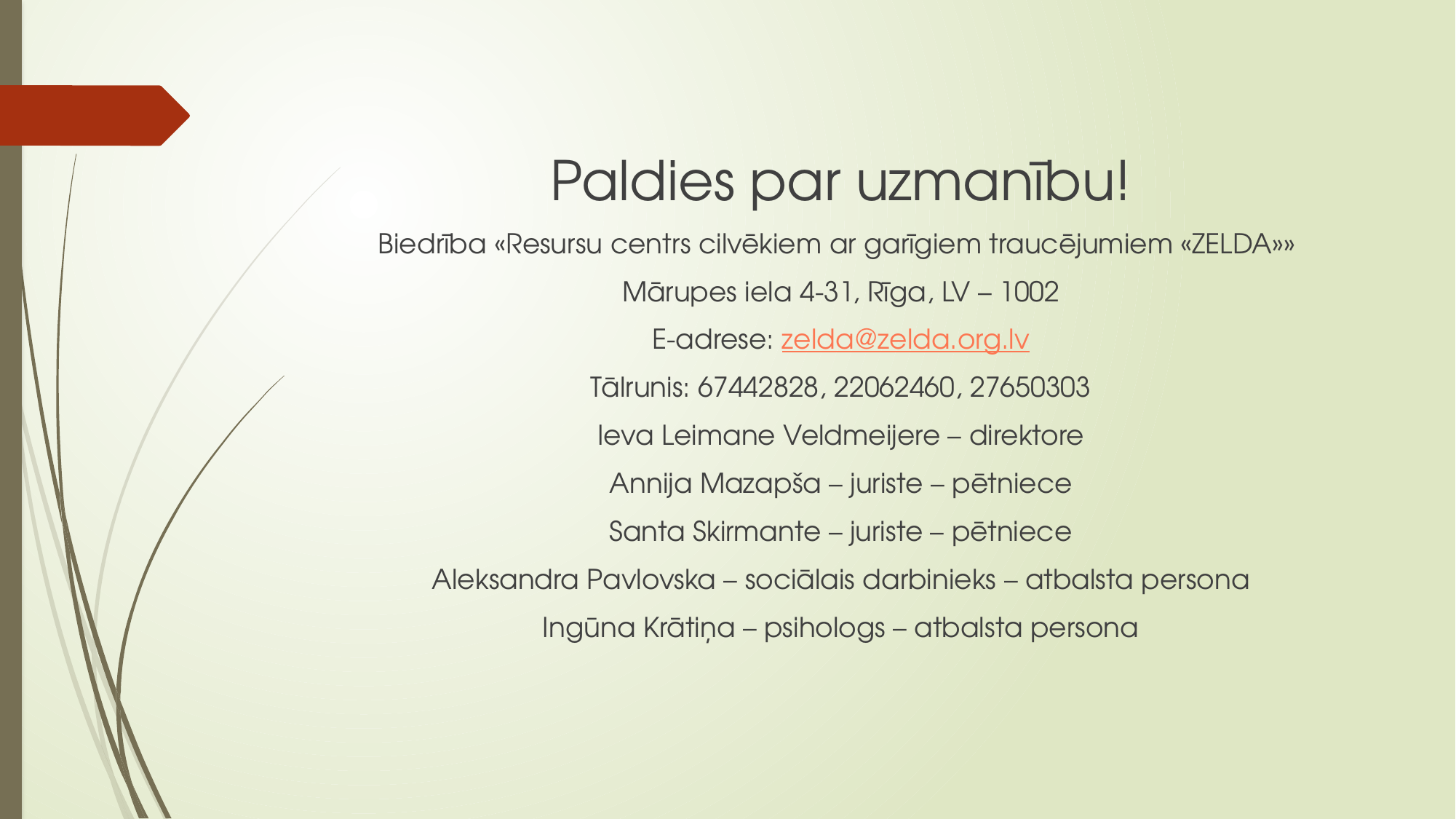

Paldies par uzmanību!
Biedrība «Resursu centrs cilvēkiem ar garīgiem traucējumiem «ZELDA»»
Mārupes iela 4-31, Rīga, LV – 1002
E-adrese: zelda@zelda.org.lv
Tālrunis: 67442828, 22062460, 27650303
Ieva Leimane Veldmeijere – direktore
Annija Mazapša – juriste – pētniece
Santa Skirmante – juriste – pētniece
Aleksandra Pavlovska – sociālais darbinieks – atbalsta persona
Ingūna Krātiņa – psihologs – atbalsta persona